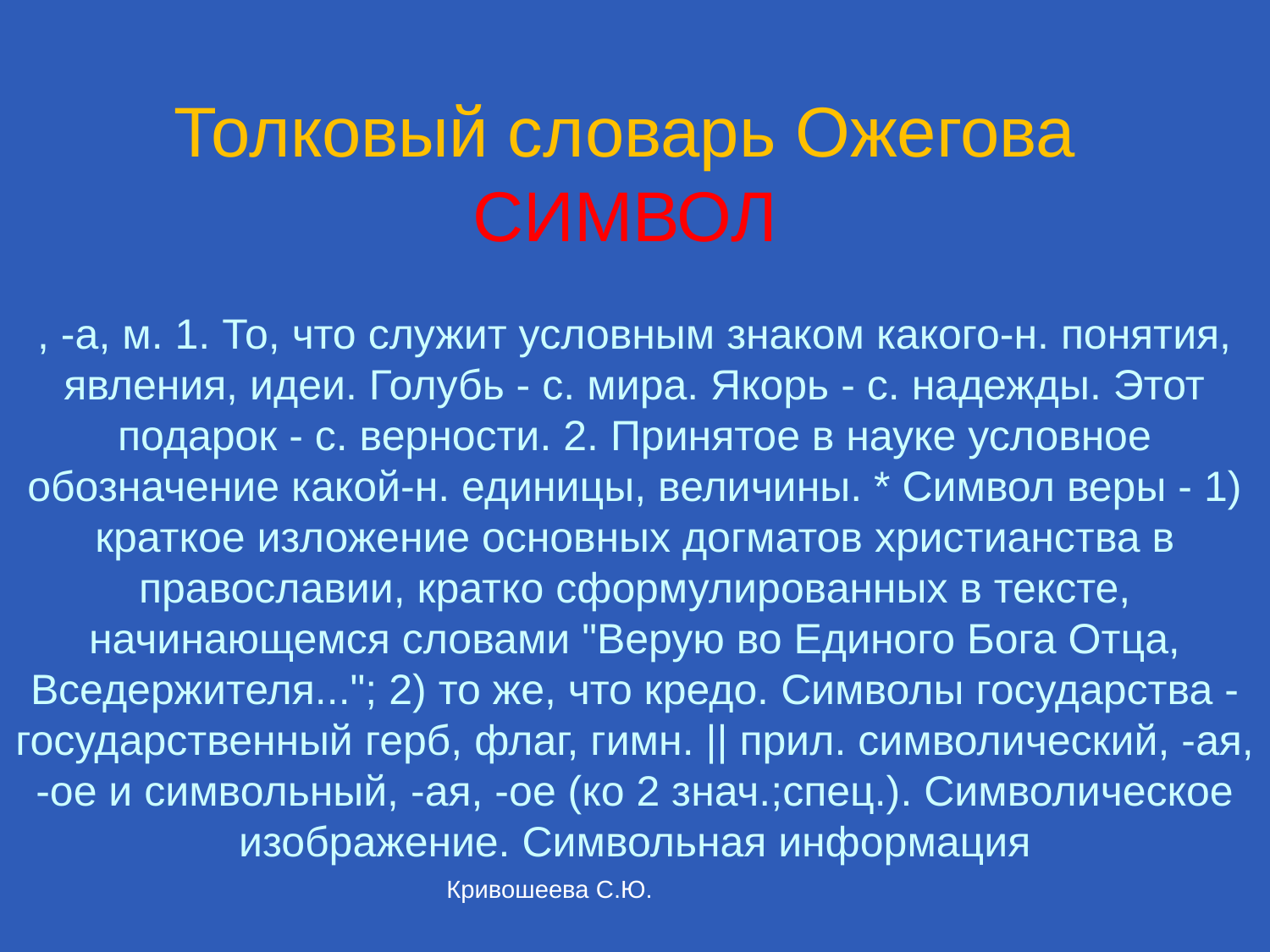

# Толковый словарь Ожегова СИМВОЛ , -а, м. 1. То, что служит условным знаком какого-н. понятия, явления, идеи. Голубь - с. мира. Якорь - с. надежды. Этот подарок - с. верности. 2. Принятое в науке условное обозначение какой-н. единицы, величины. * Символ веры - 1) краткое изложение основных догматов христианства в православии, кратко сформулированных в тексте, начинающемся словами "Верую во Единого Бога Отца, Вседержителя..."; 2) то же, что кредо. Символы государства - государственный герб, флаг, гимн. || прил. символический, -ая, -ое и символьный, -ая, -ое (ко 2 знач.;спец.). Символическое изображение. Символьная информация
Кривошеева С.Ю.